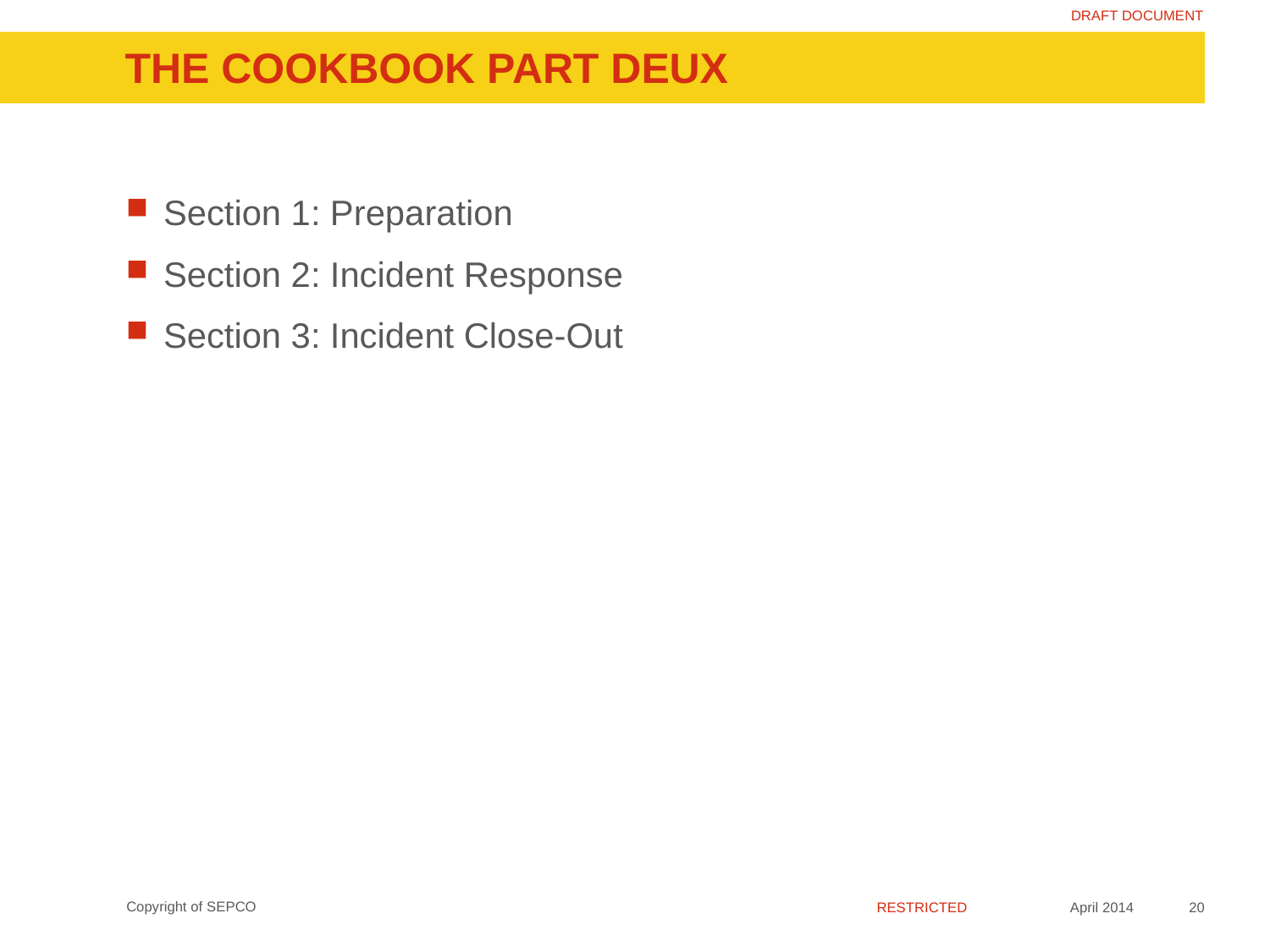

# The cookbook part deux
Section 1: Preparation
Section 2: Incident Response
Section 3: Incident Close-Out

April 2014
20